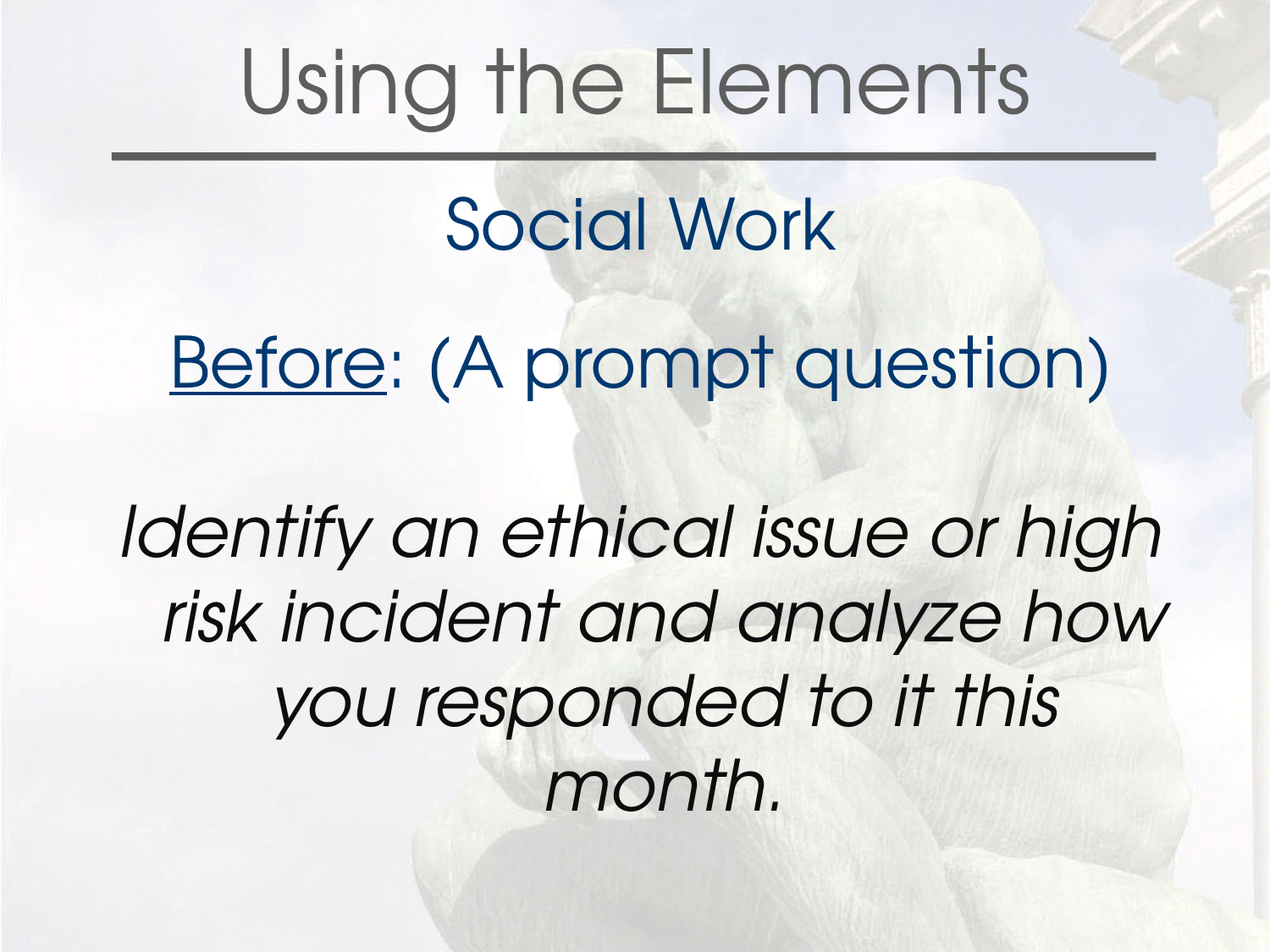

# Using the Elements
Social Work
Before: (A prompt question)

Identify an ethical issue or high risk incident and analyze how you responded to it this month.